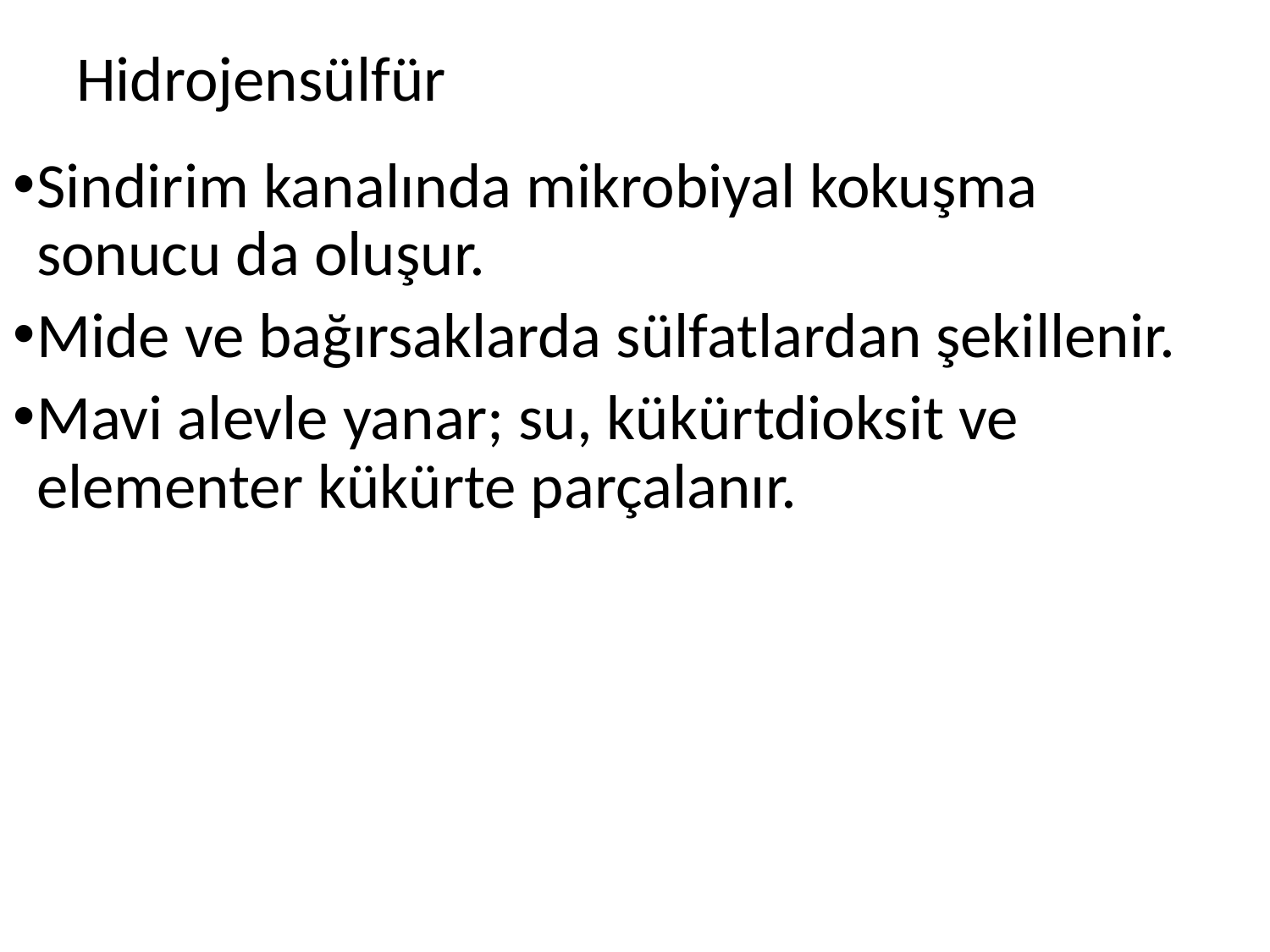

# Hidrojensülfür
Sindirim kanalında mikrobiyal kokuşma sonucu da oluşur.
Mide ve bağırsaklarda sülfatlardan şekillenir.
Mavi alevle yanar; su, kükürtdioksit ve elementer kükürte parçalanır.